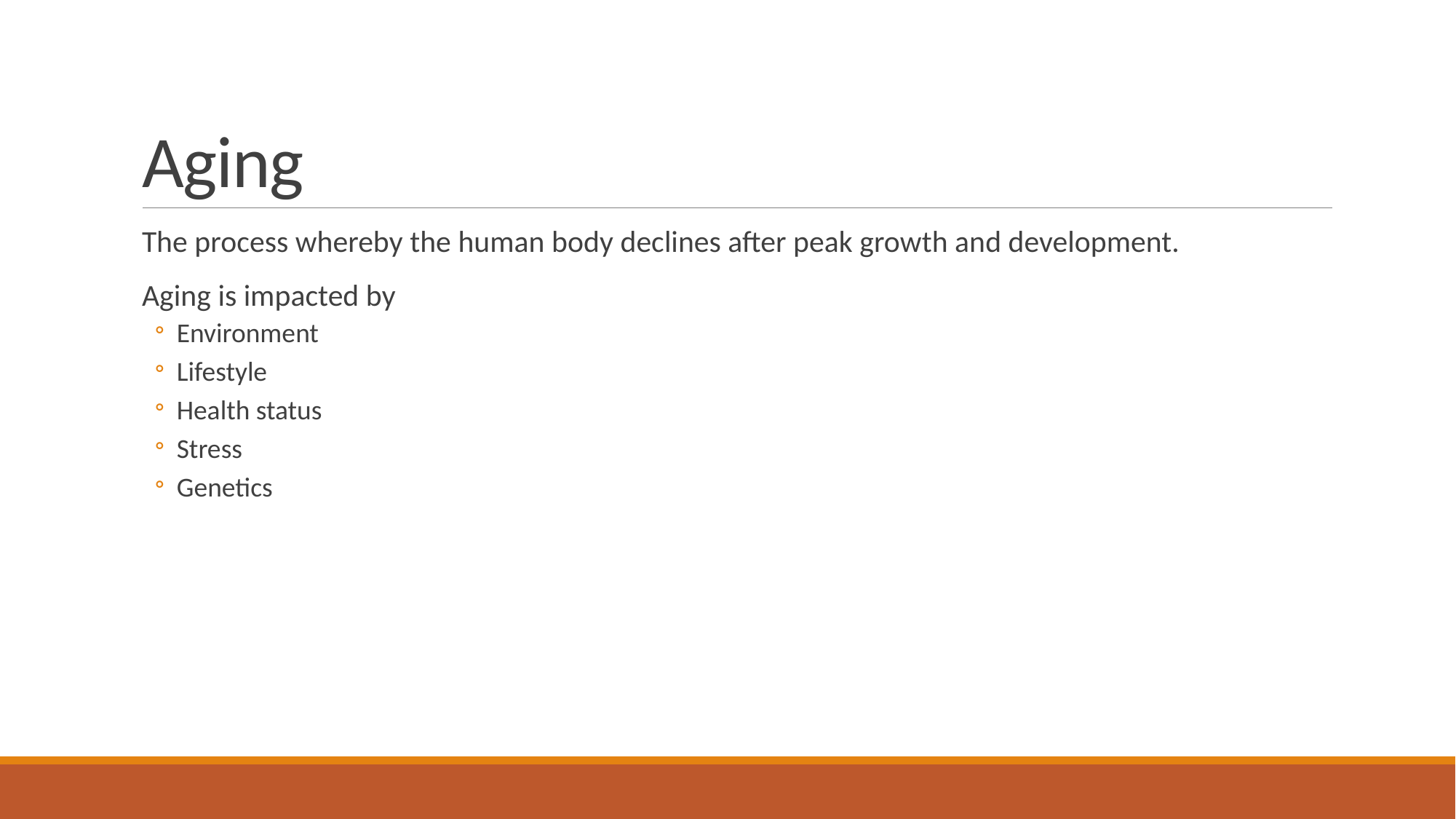

# Aging
The process whereby the human body declines after peak growth and development.
Aging is impacted by
Environment
Lifestyle
Health status
Stress
Genetics